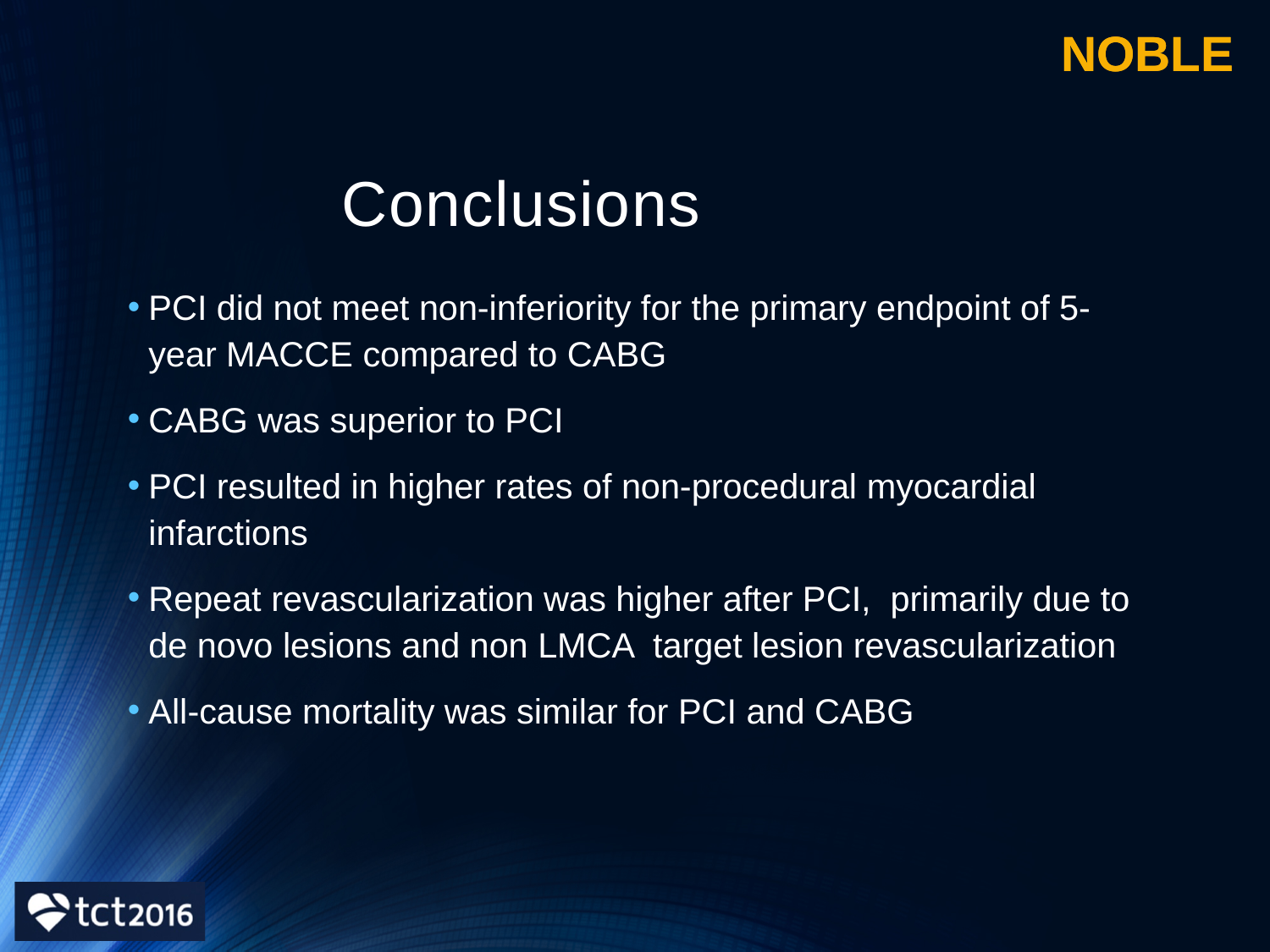

# Conclusions
PCI did not meet non-inferiority for the primary endpoint of 5-year MACCE compared to CABG
CABG was superior to PCI
PCI resulted in higher rates of non-procedural myocardial infarctions
Repeat revascularization was higher after PCI,  primarily due to de novo lesions and non LMCA  target lesion revascularization
All-cause mortality was similar for PCI and CABG